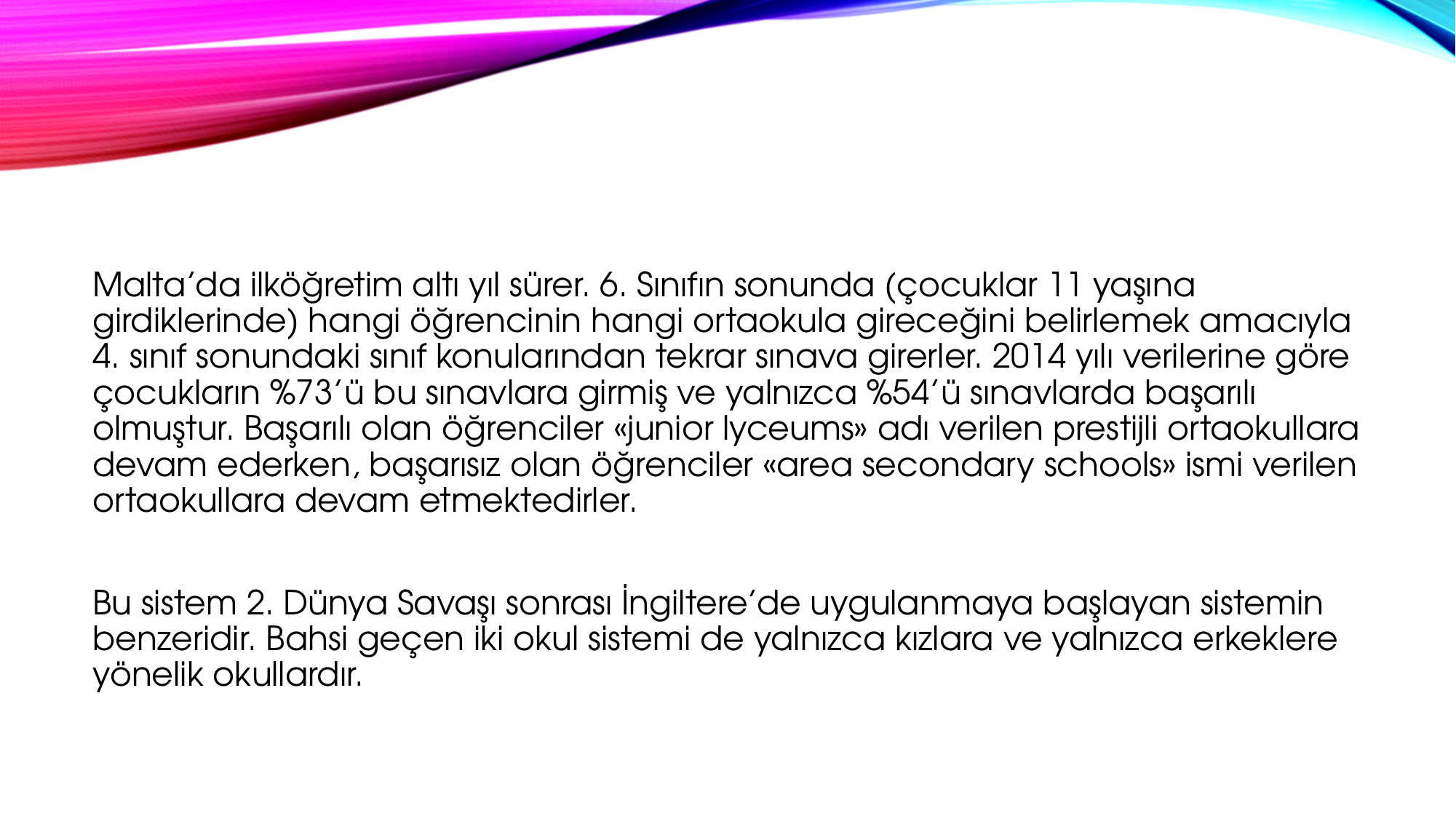

Malta’da ilköğretim altı yıl sürer. 6. Sınıfın sonunda (çocuklar 11 yaşına girdiklerinde) hangi öğrencinin hangi ortaokula gireceğini belirlemek amacıyla 4. sınıf sonundaki sınıf konularından tekrar sınava girerler. 2014 yılı verilerine göre çocukların %73’ü bu sınavlara girmiş ve yalnızca %54’ü sınavlarda başarılı olmuştur. Başarılı olan öğrenciler «junior lyceums» adı verilen prestijli ortaokullara devam ederken, başarısız olan öğrenciler «area secondary schools» ismi verilen ortaokullara devam etmektedirler.

Bu sistem 2. Dünya Savaşı sonrası İngiltere’de uygulanmaya başlayan sistemin benzeridir. Bahsi geçen iki okul sistemi de yalnızca kızlara ve yalnızca erkeklere yönelik okullardır.